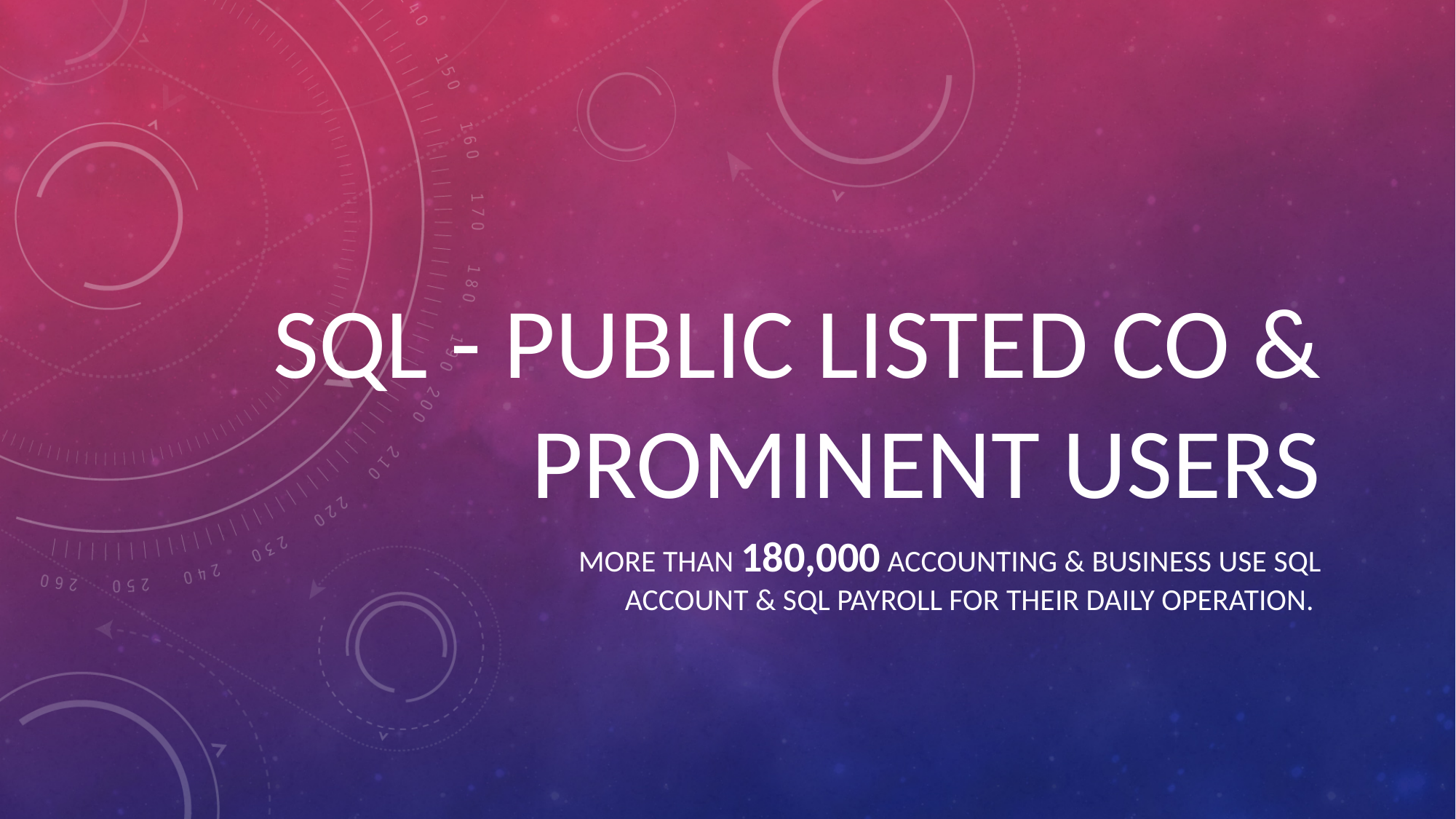

# SQL - PUBLIC LISTED co & PROMINENT USERS
MORE THAN 180,000 ACCOUNTING & BUSINESS USE sql account & sql payroll for their daily operation.